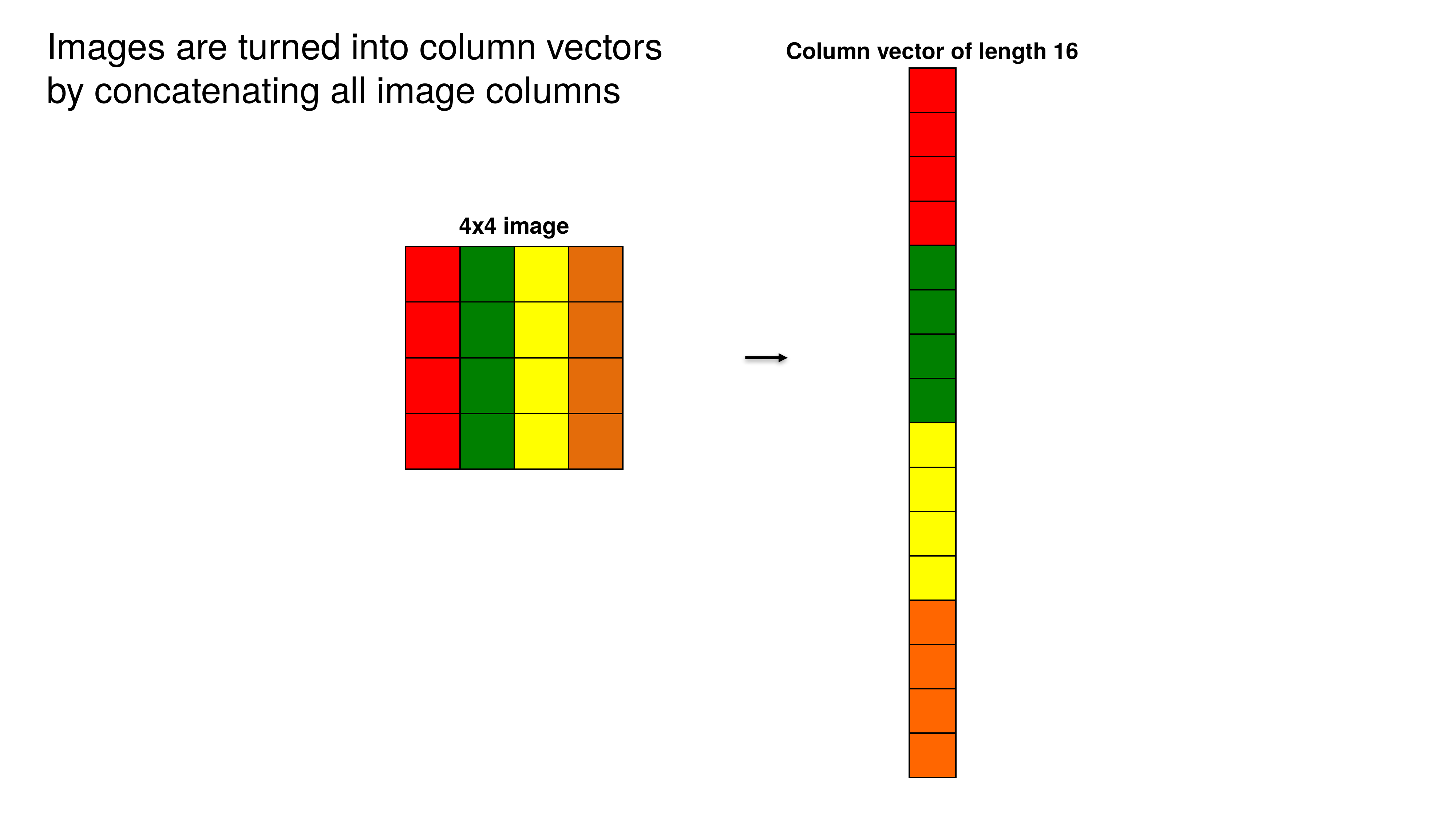

Images are turned into column vectors
by concatenating all image columns
Column vector of length 16
|  |
| --- |
|  |
|  |
|  |
|  |
|  |
|  |
|  |
|  |
|  |
|  |
|  |
|  |
|  |
|  |
|  |

4x4 image
|  |  |  |  |
| --- | --- | --- | --- |
|  |  |  |  |
|  |  |  |  |
|  |  |  |  |